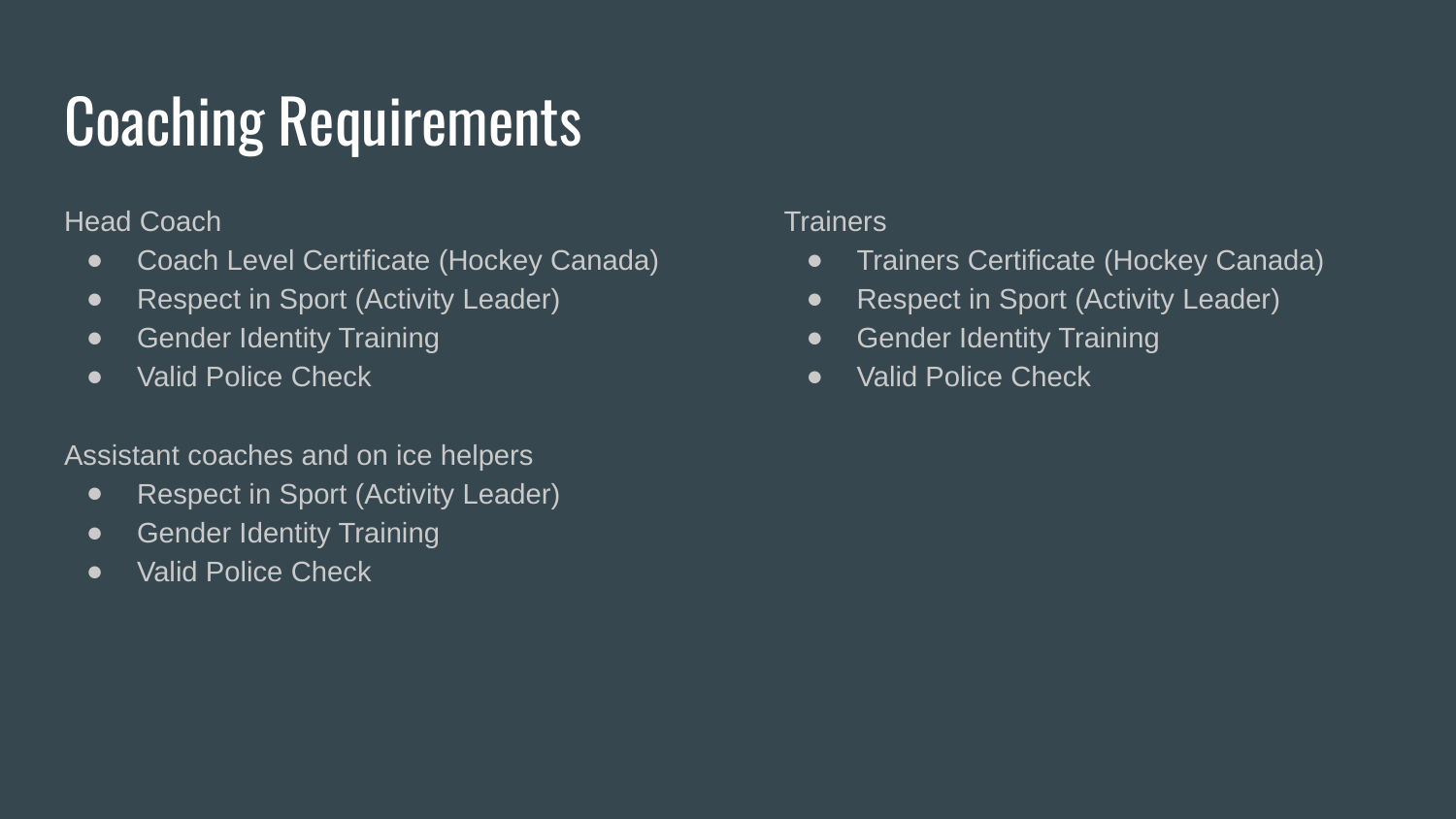

# Coaching Requirements
Head Coach
Coach Level Certificate (Hockey Canada)
Respect in Sport (Activity Leader)
Gender Identity Training
Valid Police Check

Assistant coaches and on ice helpers
Respect in Sport (Activity Leader)
Gender Identity Training
Valid Police Check

Trainers
Trainers Certificate (Hockey Canada)
Respect in Sport (Activity Leader)
Gender Identity Training
Valid Police Check